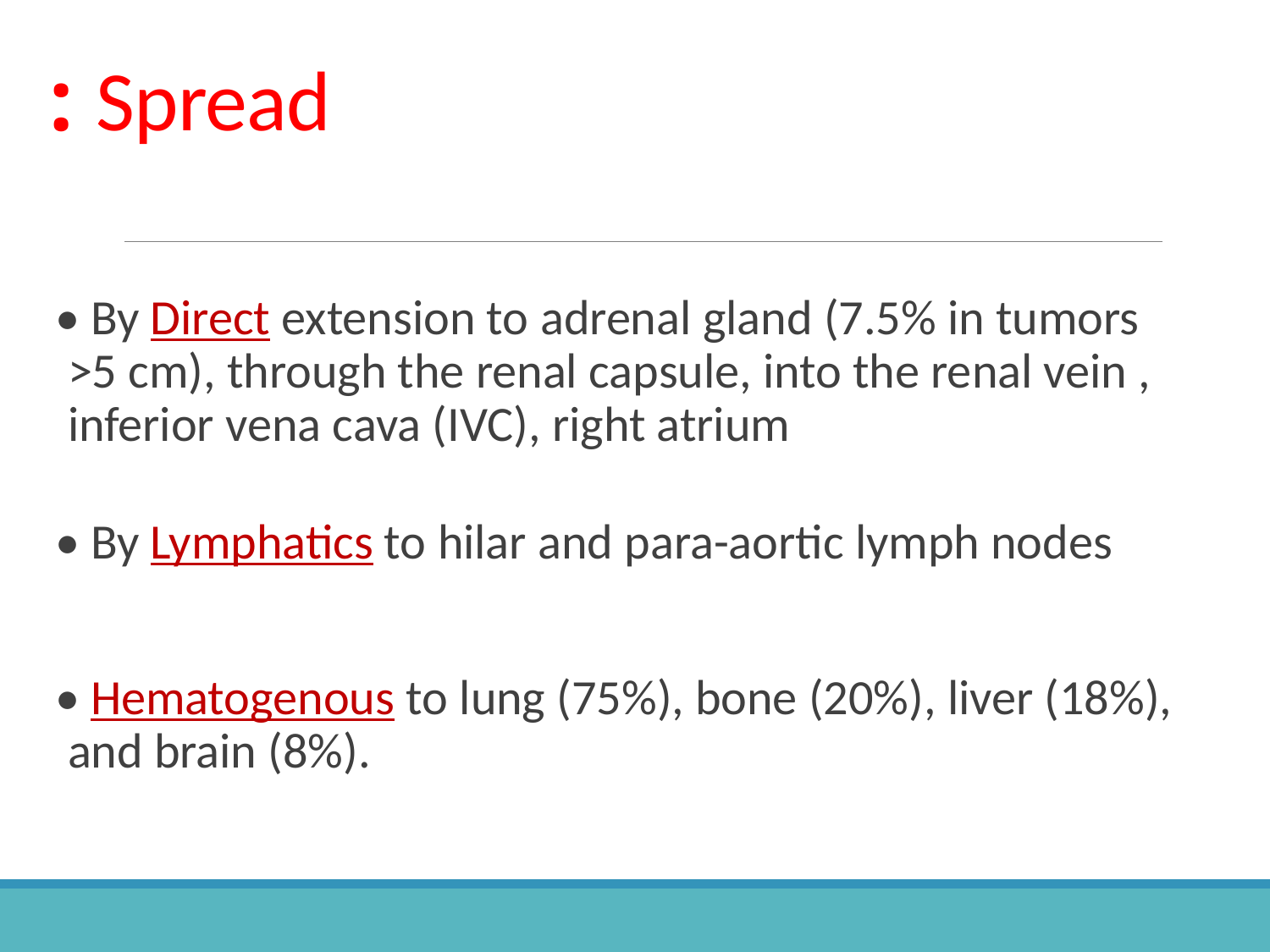

# Spread :
• By Direct extension to adrenal gland (7.5% in tumors >5 cm), through the renal capsule, into the renal vein , inferior vena cava (IVC), right atrium

• By Lymphatics to hilar and para-aortic lymph nodes

• Hematogenous to lung (75%), bone (20%), liver (18%), and brain (8%).